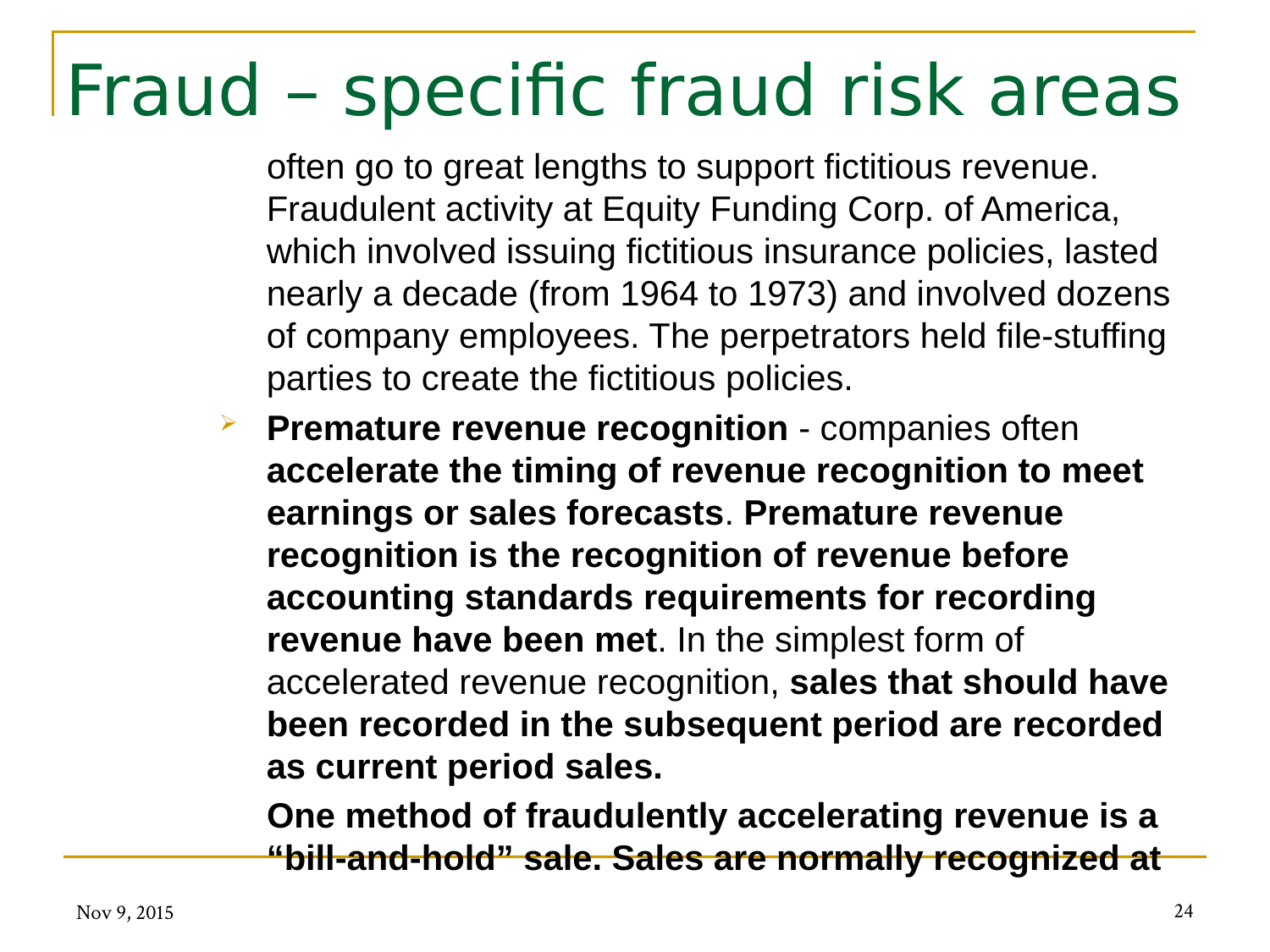

# Fraud – specific fraud risk areas
often go to great lengths to support fictitious revenue. Fraudulent activity at Equity Funding Corp. of America, which involved issuing fictitious insurance policies, lasted nearly a decade (from 1964 to 1973) and involved dozens of company employees. The perpetrators held file-stuffing parties to create the fictitious policies.
Premature revenue recognition - companies often accelerate the timing of revenue recognition to meet earnings or sales forecasts. Premature revenue recognition is the recognition of revenue before accounting standards requirements for recording revenue have been met. In the simplest form of accelerated revenue recognition, sales that should have been recorded in the subsequent period are recorded as current period sales.
One method of fraudulently accelerating revenue is a “bill-and-hold” sale. Sales are normally recognized at
Nov 9, 2015
24